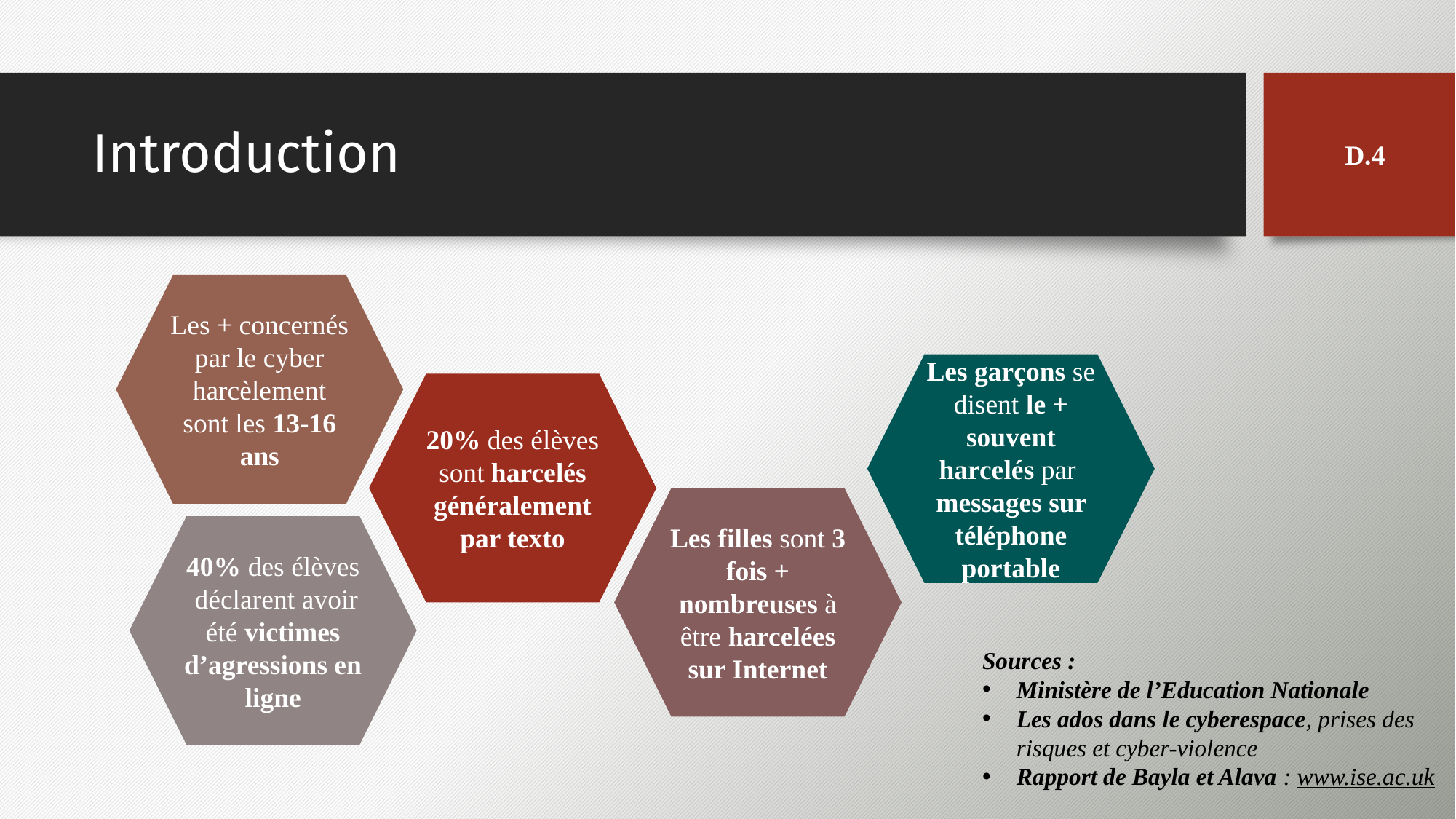

# Introduction
D.4
Les + concernés par le cyber harcèlement sont les 13-16 ans
Les garçons se disent le + souvent harcelés par  messages sur téléphone portable
20% des élèves sont harcelés généralement par texto
Les filles sont 3 fois + nombreuses à être harcelées sur Internet
40% des élèves  déclarent avoir été victimes d’agressions en ligne
Sources :
Ministère de l’Education Nationale
Les ados dans le cyberespace, prises des risques et cyber-violence
Rapport de Bayla et Alava : www.ise.ac.uk